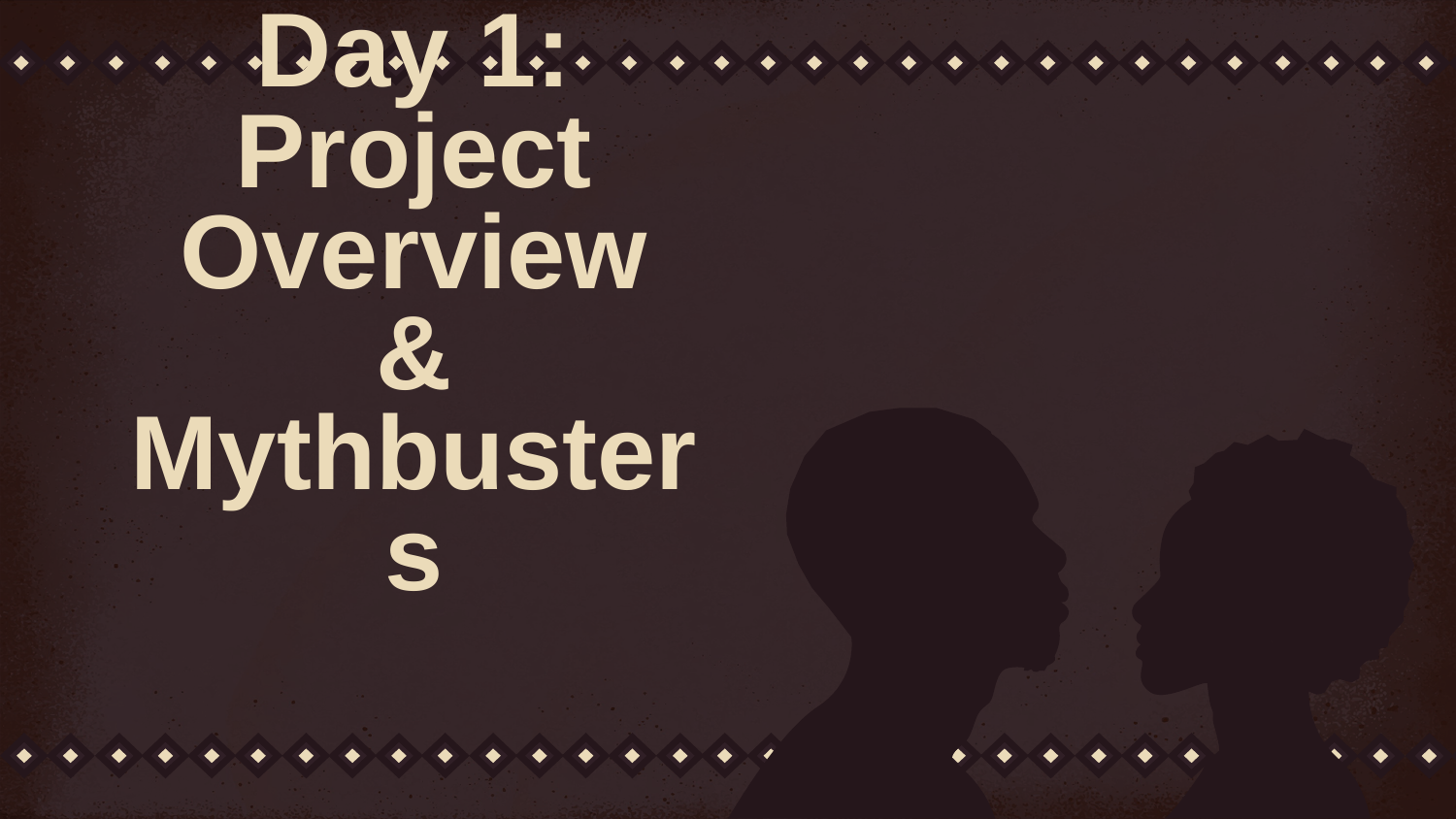

# Day 1: Project Overview & Mythbusters